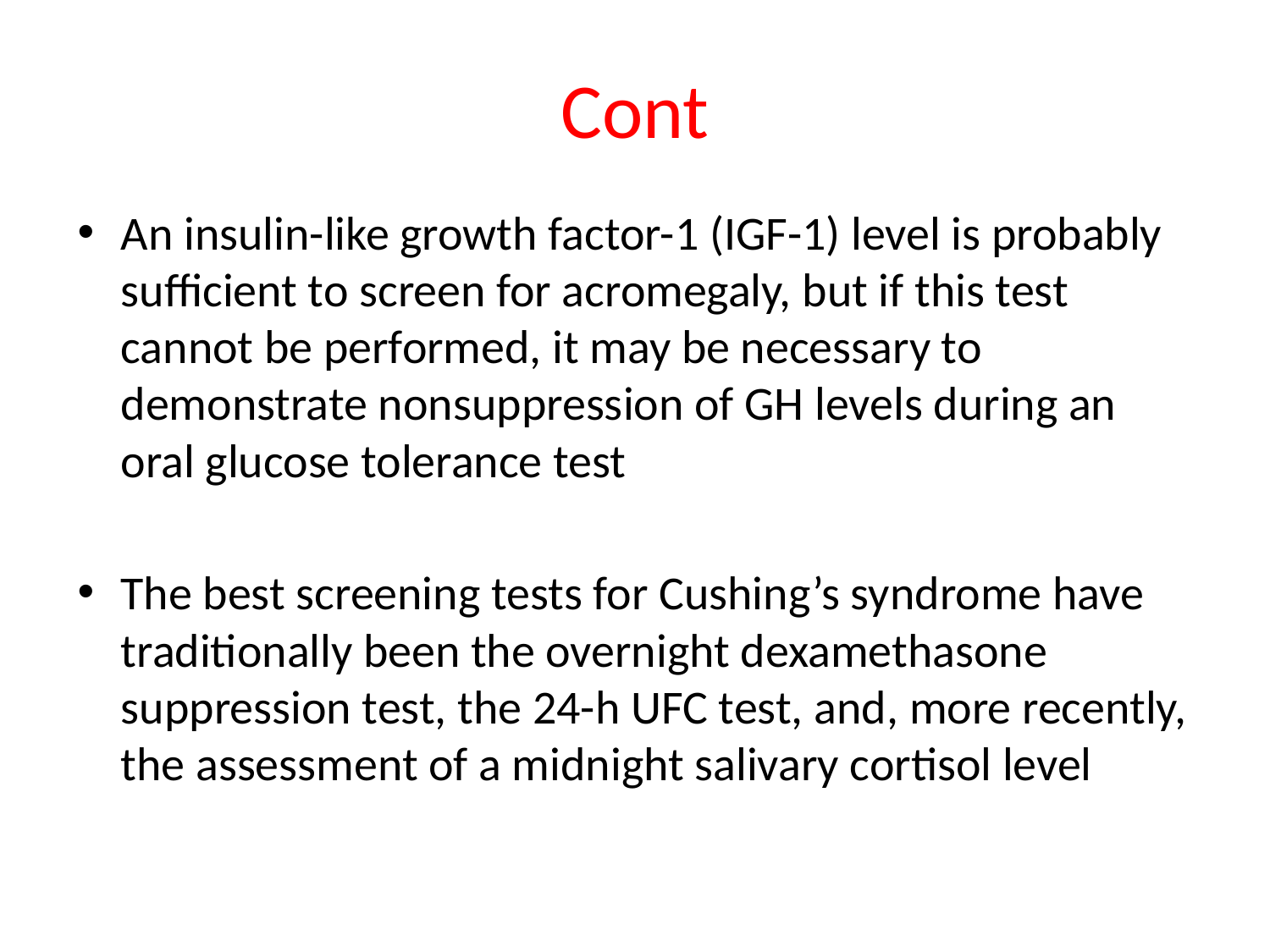

# Cont
An insulin-like growth factor-1 (IGF-1) level is probably sufficient to screen for acromegaly, but if this test cannot be performed, it may be necessary to demonstrate nonsuppression of GH levels during an oral glucose tolerance test

The best screening tests for Cushing’s syndrome have traditionally been the overnight dexamethasone suppression test, the 24-h UFC test, and, more recently, the assessment of a midnight salivary cortisol level